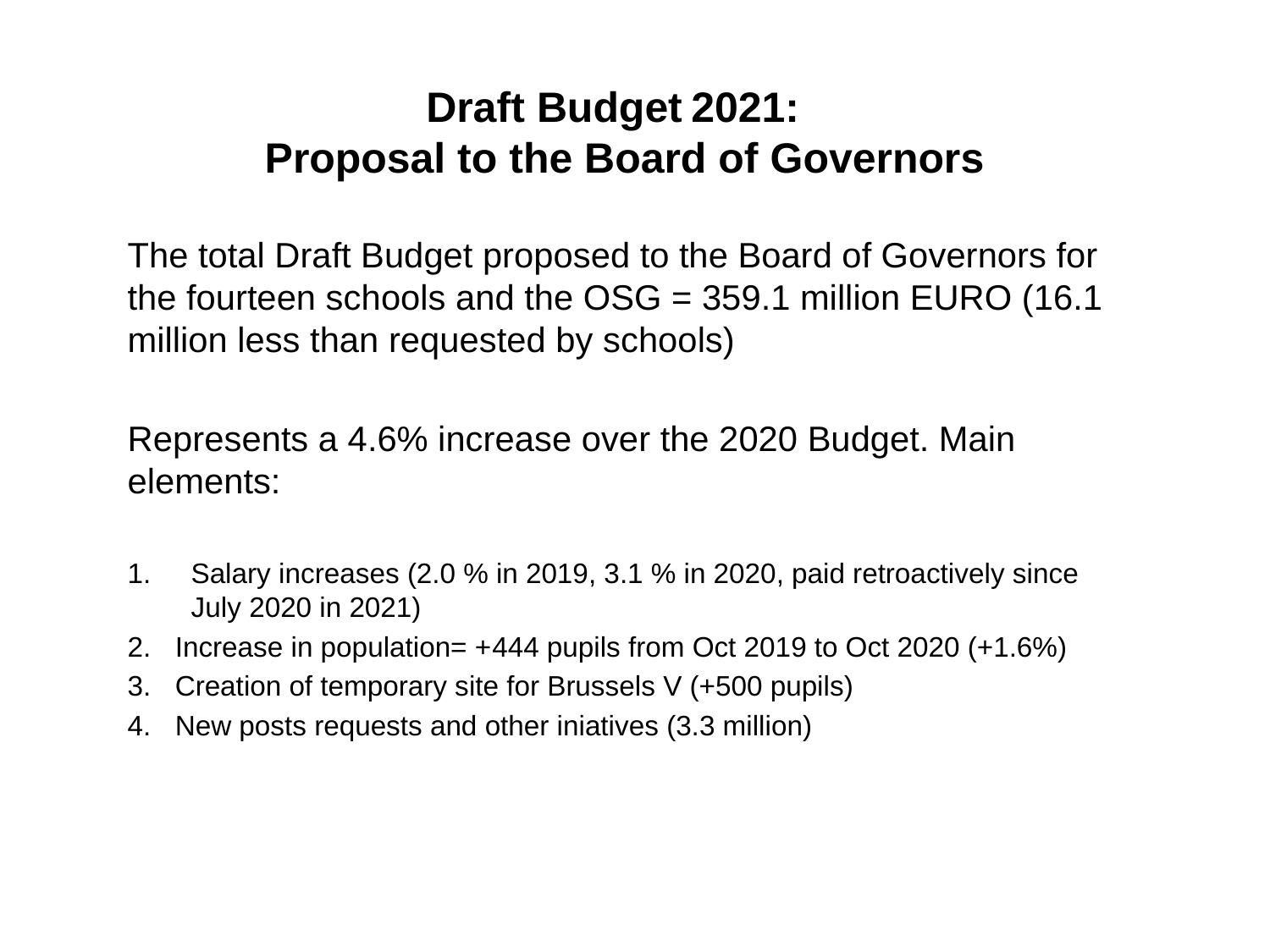

# Draft Budget 2021: Proposal to the Board of Governors
The total Draft Budget proposed to the Board of Governors for the fourteen schools and the OSG = 359.1 million EURO (16.1 million less than requested by schools)

Represents a 4.6% increase over the 2020 Budget. Main elements:

Salary increases (2.0 % in 2019, 3.1 % in 2020, paid retroactively since July 2020 in 2021)
Increase in population= +444 pupils from Oct 2019 to Oct 2020 (+1.6%)
Creation of temporary site for Brussels V (+500 pupils)
New posts requests and other iniatives (3.3 million)